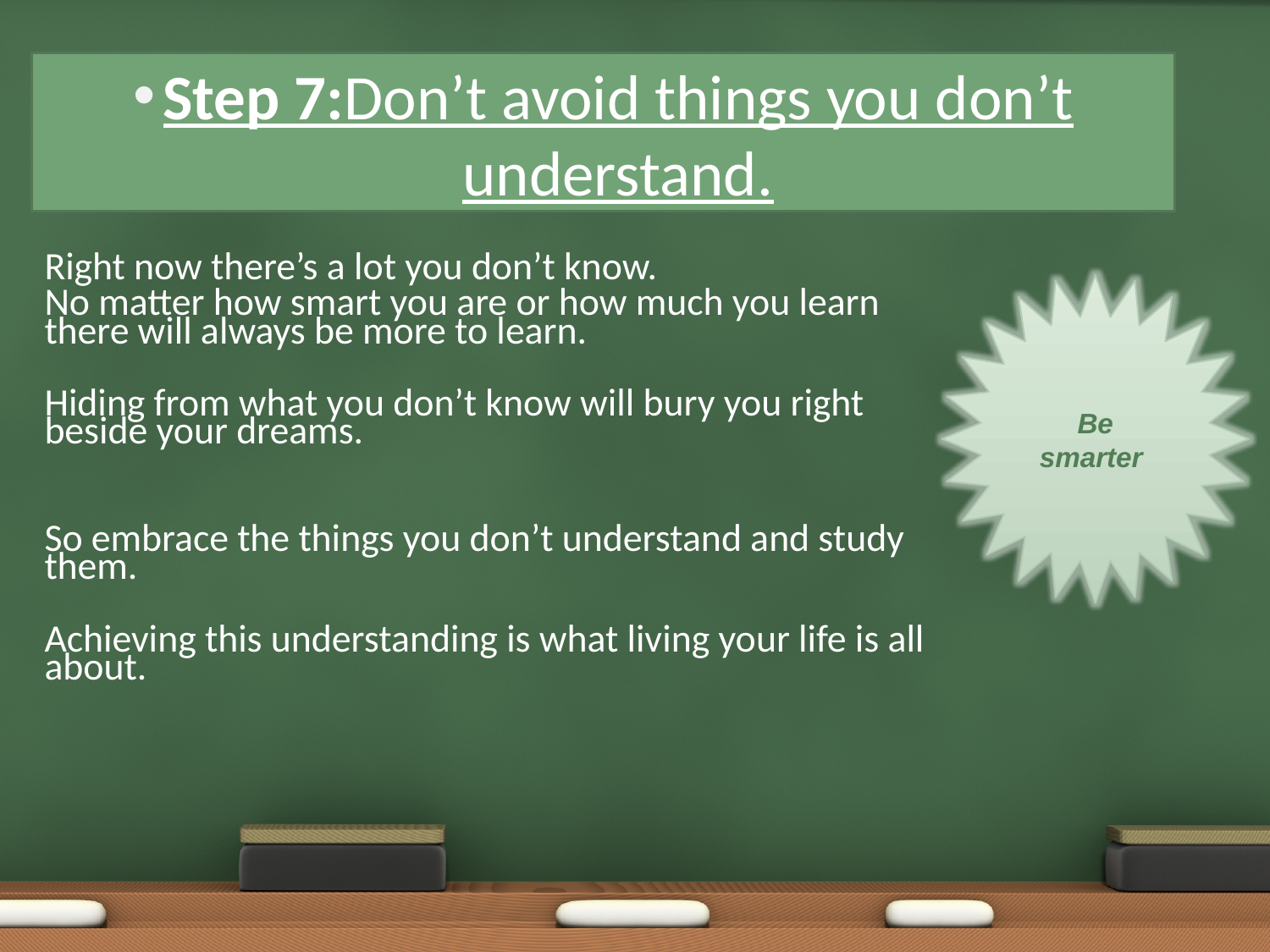

# Step 7:Don’t avoid things you don’t understand.

Right now there’s a lot you don’t know.
No matter how smart you are or how much you learn there will always be more to learn.

Hiding from what you don’t know will bury you right beside your dreams.

So embrace the things you don’t understand and study them.

Achieving this understanding is what living your life is all about.
Be smarter